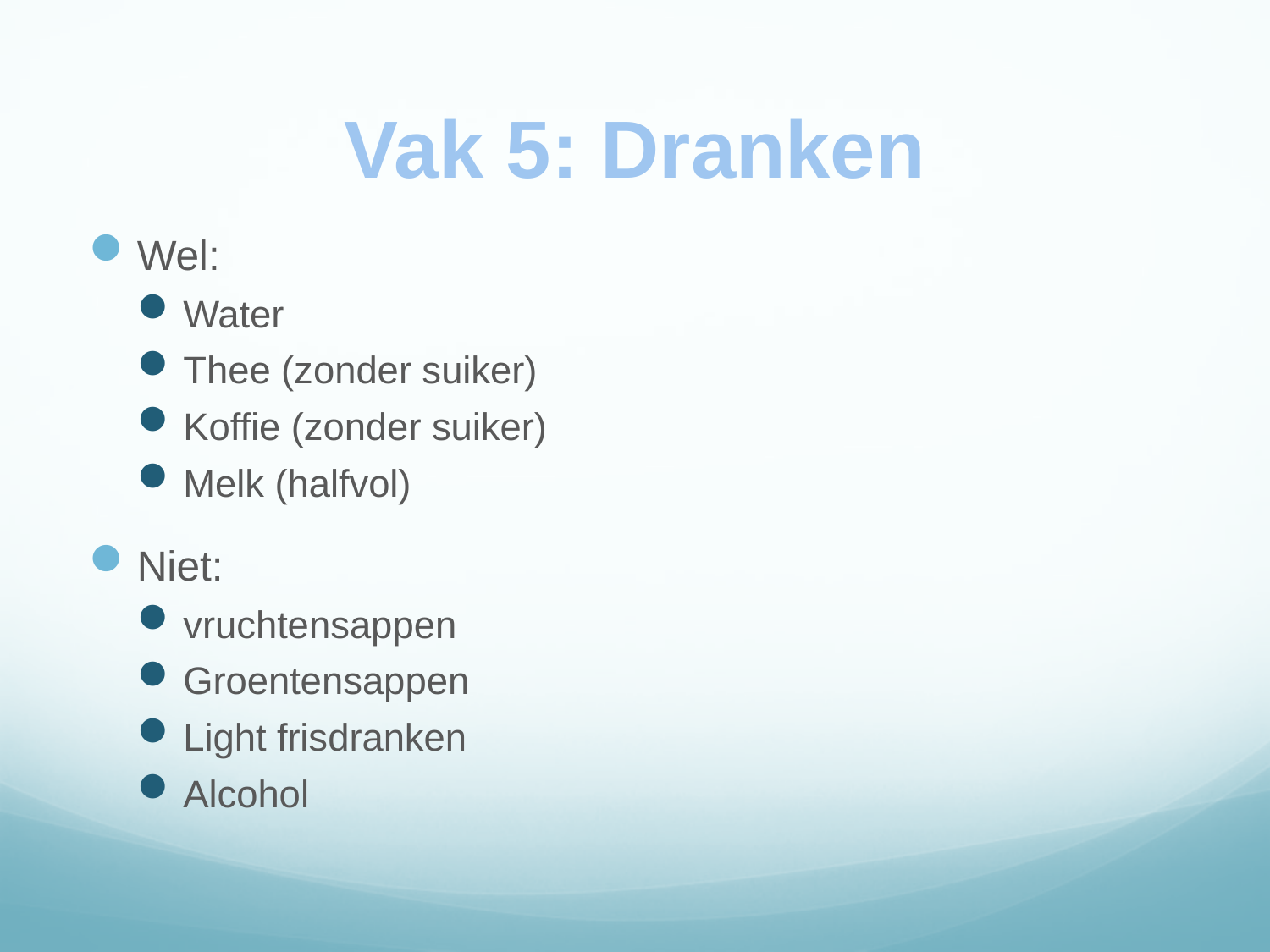

# Vak 5: Dranken
Wel:
Water
Thee (zonder suiker)
Koffie (zonder suiker)
Melk (halfvol)
Niet:
vruchtensappen
Groentensappen
Light frisdranken
Alcohol